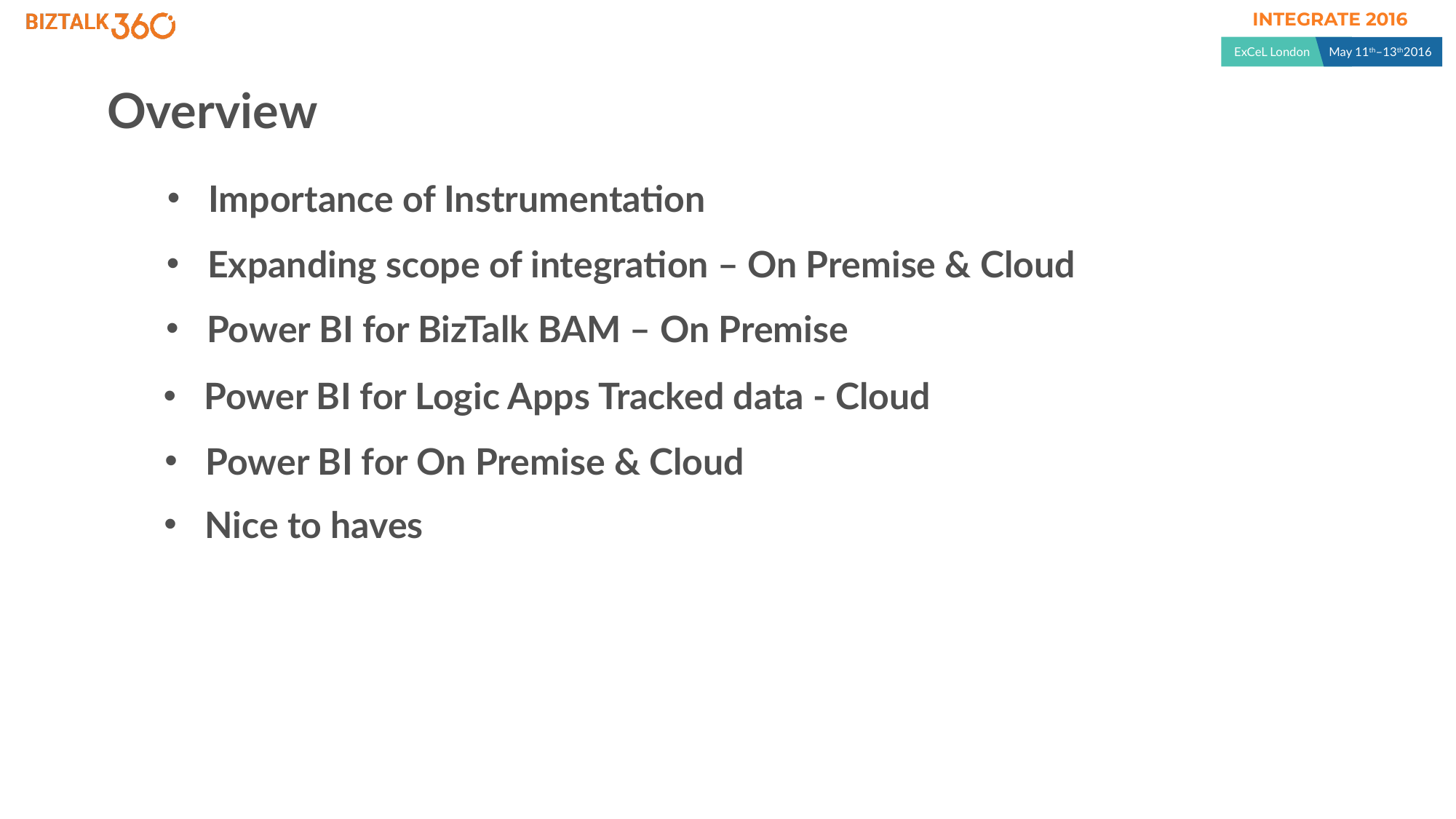

Overview
Importance of Instrumentation

Expanding scope of integration – On Premise & Cloud

Power BI for BizTalk BAM – On Premise

Power BI for Logic Apps Tracked data - Cloud

Power BI for On Premise & Cloud

Nice to haves